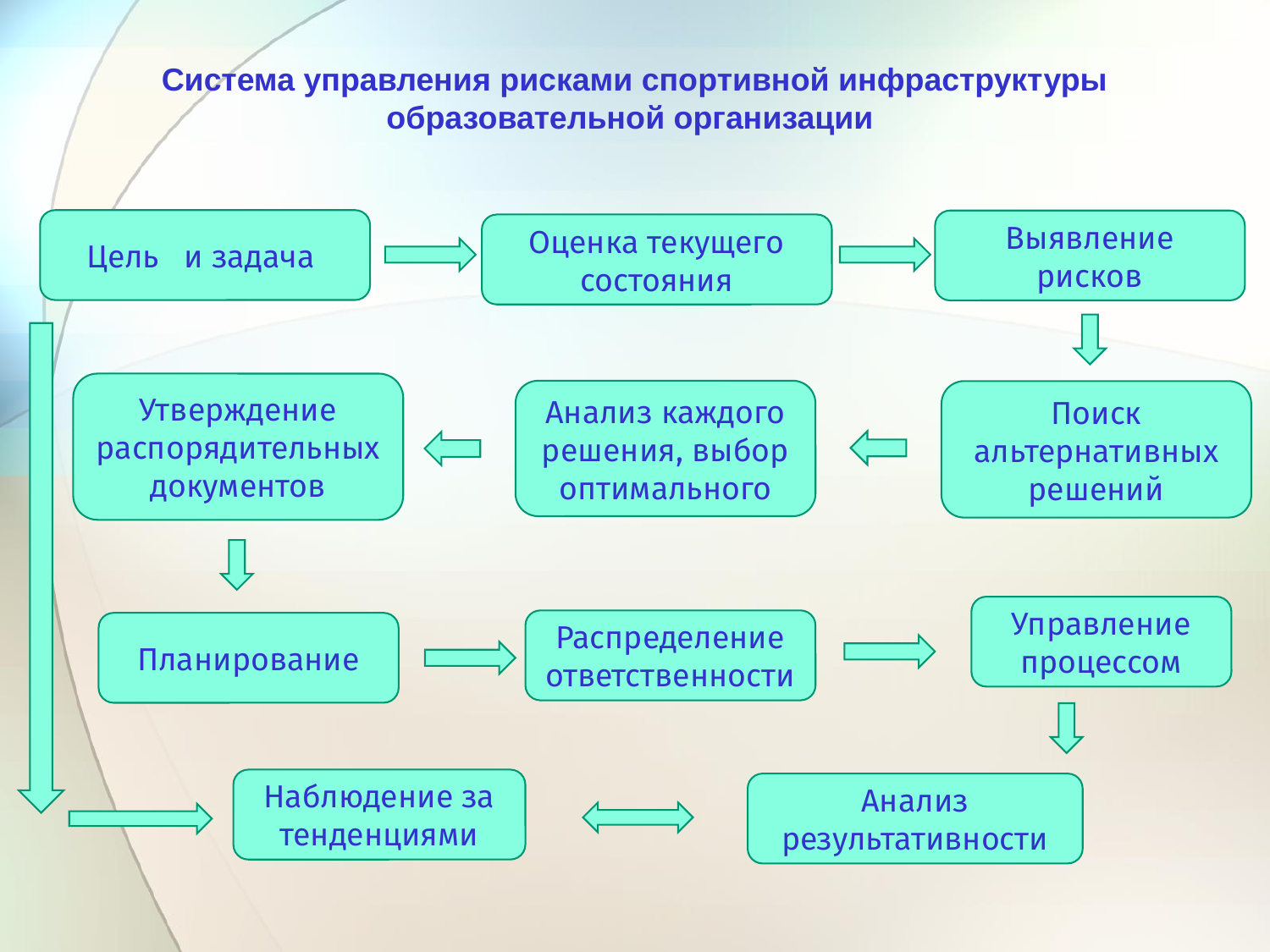

Система управления рисками спортивной инфраструктуры образовательной организации
Цель   и задача
Выявление рисков
Оценка текущего состояния

Утверждение распорядительных документов
Анализ каждого решения, выбор оптимального
Поиск альтернативных решений

Управление процессом
Распределение ответственности
Планирование

Наблюдение за тенденциями
Анализ результативности